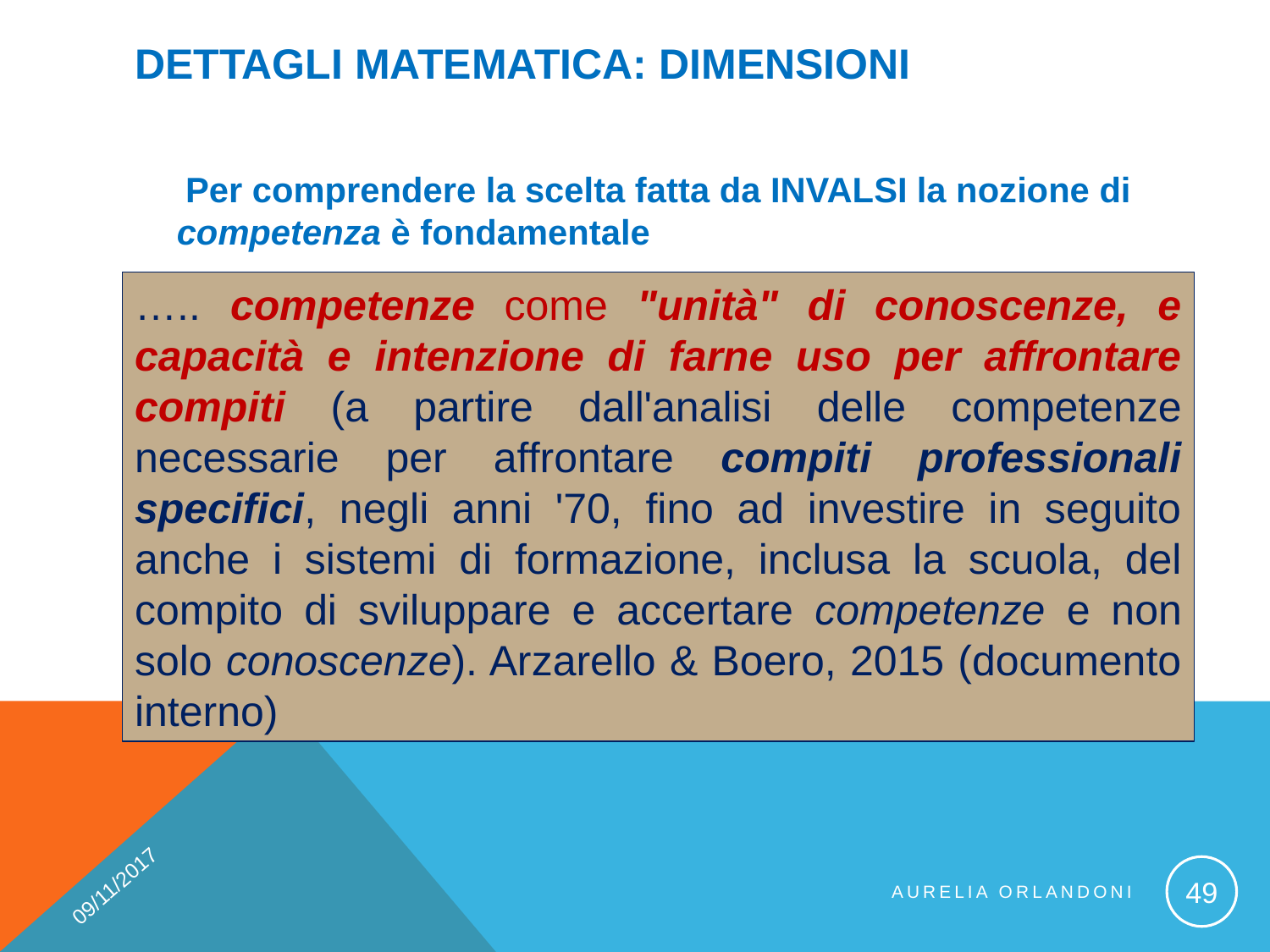

DETTAGLI MATEMATICA: DIMENSIONI
 Per comprendere la scelta fatta da INVALSI la nozione di competenza è fondamentale
….. competenze come "unità" di conoscenze, e capacità e intenzione di farne uso per affrontare compiti (a partire dall'analisi delle competenze necessarie per affrontare compiti professionali specifici, negli anni '70, fino ad investire in seguito anche i sistemi di formazione, inclusa la scuola, del compito di sviluppare e accertare competenze e non solo conoscenze). Arzarello & Boero, 2015 (documento interno)
09/11/2017
49
AURELIA ORLANDONI